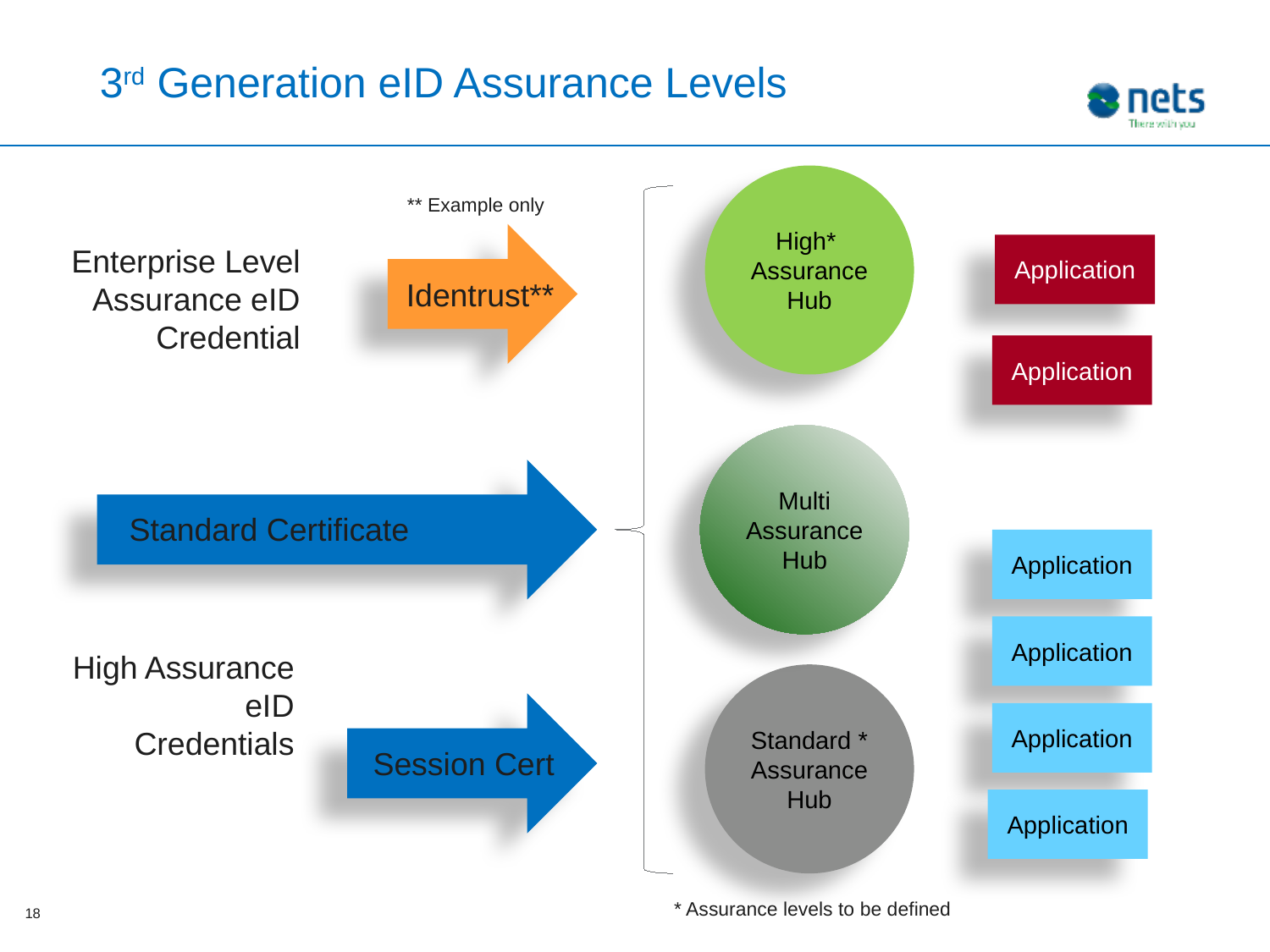

# 3rd Generation eID Assurance Levels
High*
Assurance
Hub
** Example only

Enterprise Level Assurance eID
Credential
Application
Identrust**
Application
Multi
Assurance
Hub

Standard Certificate
Application
Application
High Assurance eID
Credentials
Standard *
Assurance
Hub

Application
Session Cert
Application
18
* Assurance levels to be defined